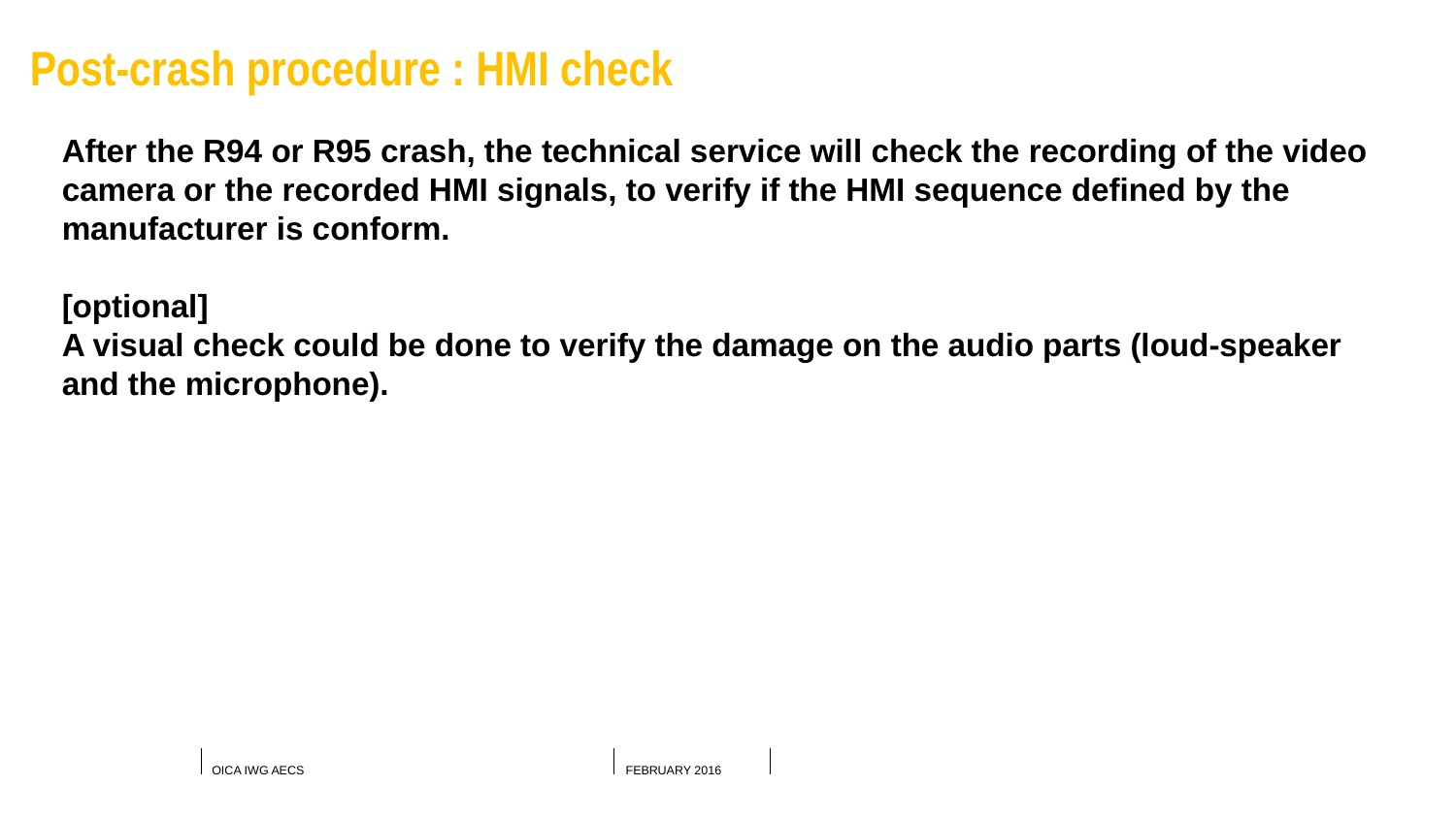

Post-crash procedure : HMI check
After the R94 or R95 crash, the technical service will check the recording of the video camera or the recorded HMI signals, to verify if the HMI sequence defined by the manufacturer is conform.

[optional]
A visual check could be done to verify the damage on the audio parts (loud-speaker and the microphone).